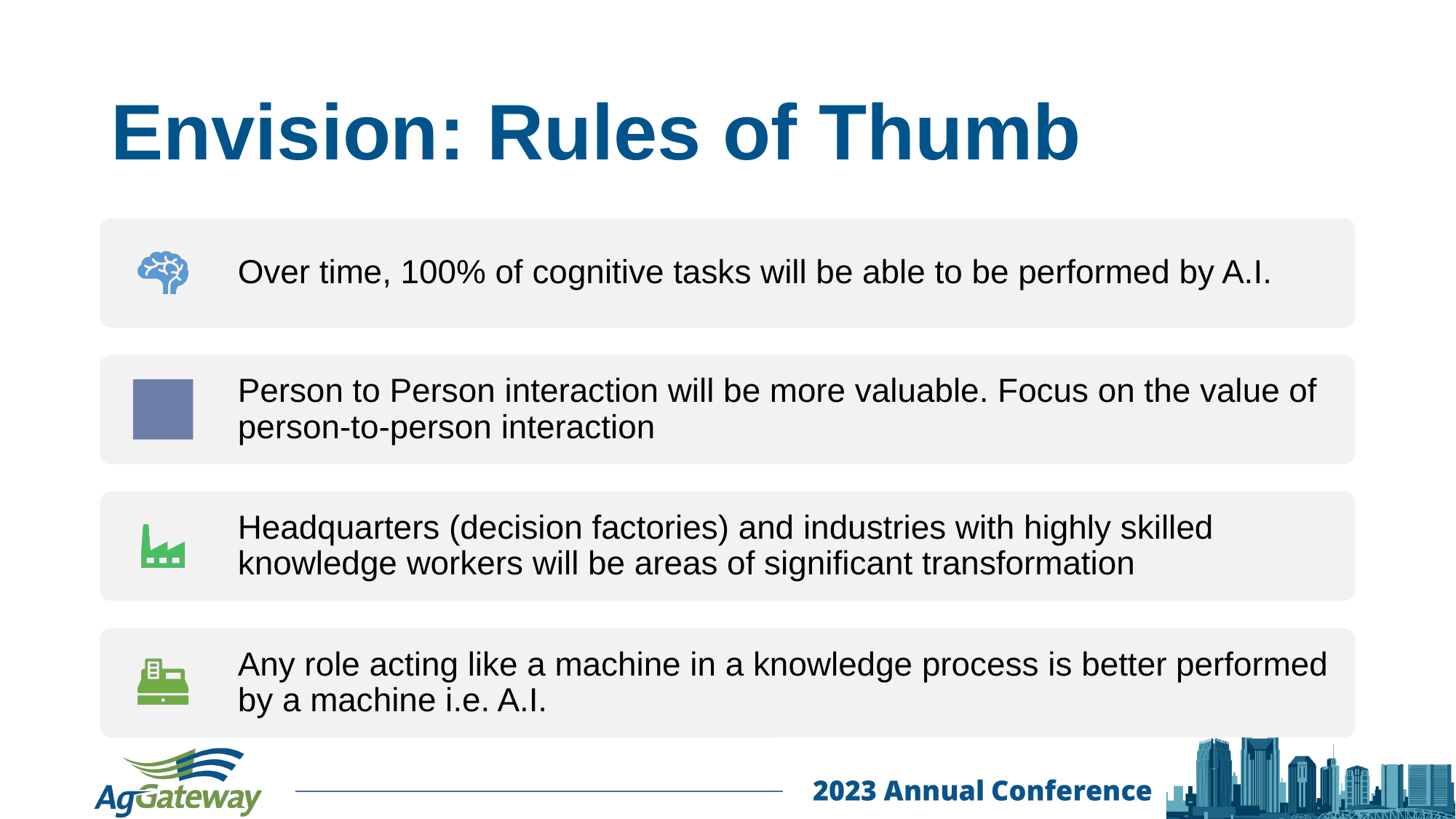

# Envision: Rules of Thumb
Over time, 100% of cognitive tasks will be able to be performed by A.I.
Person to Person interaction will be more valuable. Focus on the value of person-to-person interaction
Headquarters (decision factories) and industries with highly skilled knowledge workers will be areas of significant transformation
Any role acting like a machine in a knowledge process is better performed by a machine i.e. A.I.